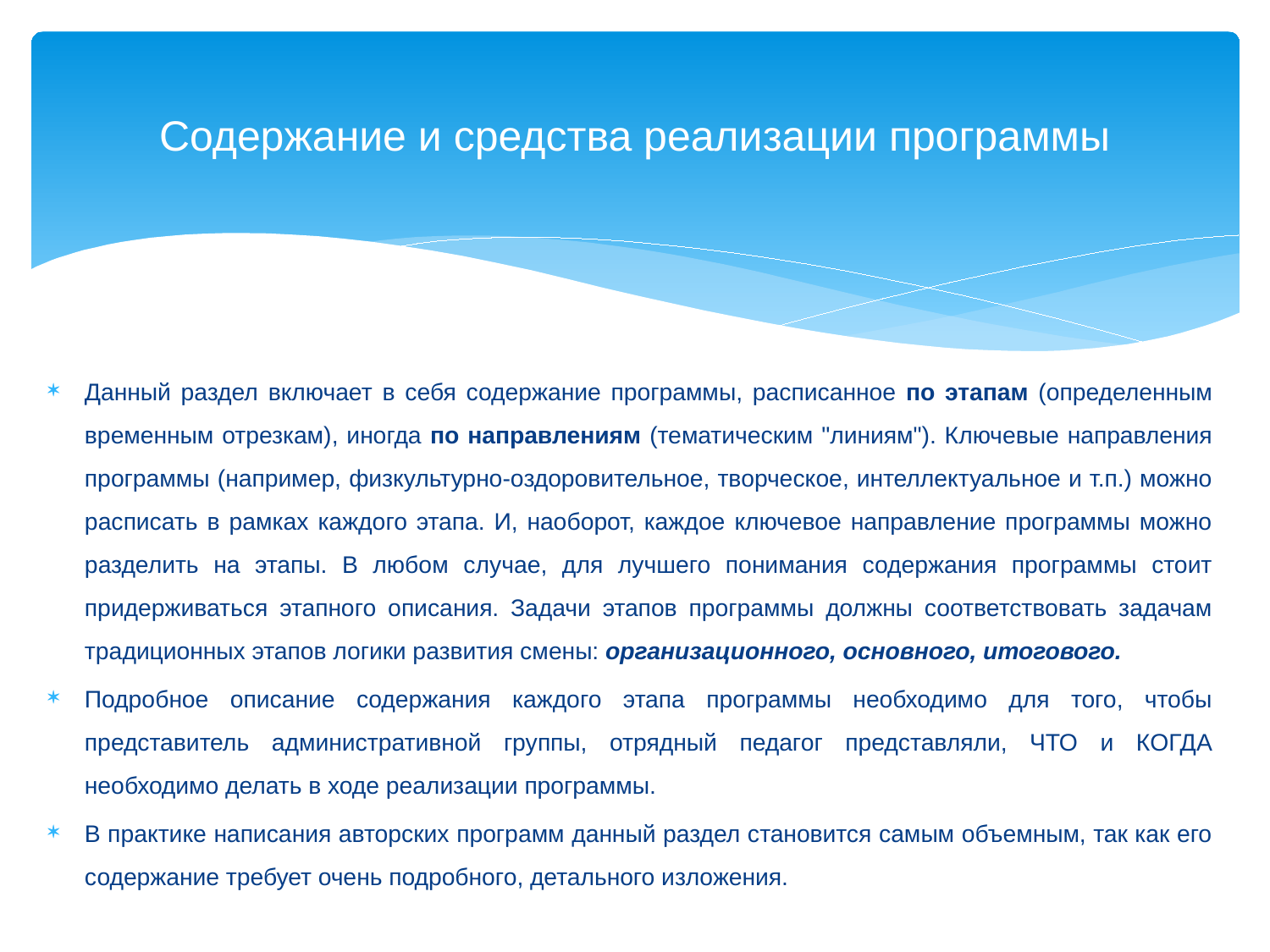

# Содержание и средства реализации программы
Данный раздел включает в себя содержание программы, расписанное по этапам (определенным временным отрезкам), иногда по направлениям (тематическим "линиям"). Ключевые направления программы (например, физкультурно-оздоровительное, творческое, интеллектуальное и т.п.) можно расписать в рамках каждого этапа. И, наоборот, каждое ключевое направление программы можно разделить на этапы. В любом случае, для лучшего понимания содержания программы стоит придерживаться этапного описания. Задачи этапов программы должны соответствовать задачам традиционных этапов логики развития смены: организационного, основного, итогового.
Подробное описание содержания каждого этапа программы необходимо для того, чтобы представитель административной группы, отрядный педагог представляли, ЧТО и КОГДА необходимо делать в ходе реализации программы.
В практике написания авторских программ данный раздел становится самым объемным, так как его содержание требует очень подробного, детального изложения.